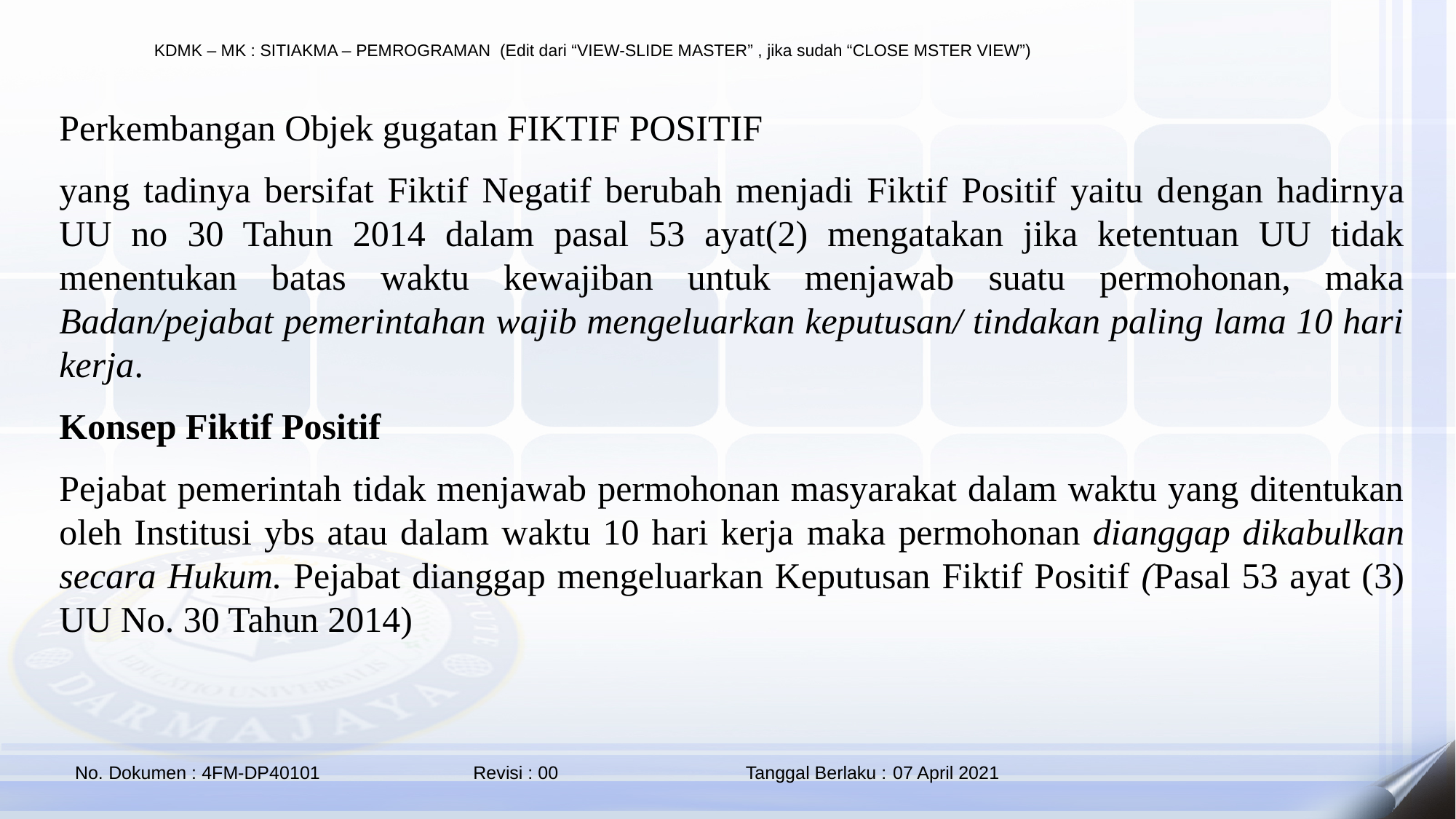

Perkembangan Objek gugatan FIKTIF POSITIF
yang tadinya bersifat Fiktif Negatif berubah menjadi Fiktif Positif yaitu dengan hadirnya UU no 30 Tahun 2014 dalam pasal 53 ayat(2) mengatakan jika ketentuan UU tidak menentukan batas waktu kewajiban untuk menjawab suatu permohonan, maka Badan/pejabat pemerintahan wajib mengeluarkan keputusan/ tindakan paling lama 10 hari kerja.
Konsep Fiktif Positif
Pejabat pemerintah tidak menjawab permohonan masyarakat dalam waktu yang ditentukan oleh Institusi ybs atau dalam waktu 10 hari kerja maka permohonan dianggap dikabulkan secara Hukum. Pejabat dianggap mengeluarkan Keputusan Fiktif Positif (Pasal 53 ayat (3) UU No. 30 Tahun 2014)